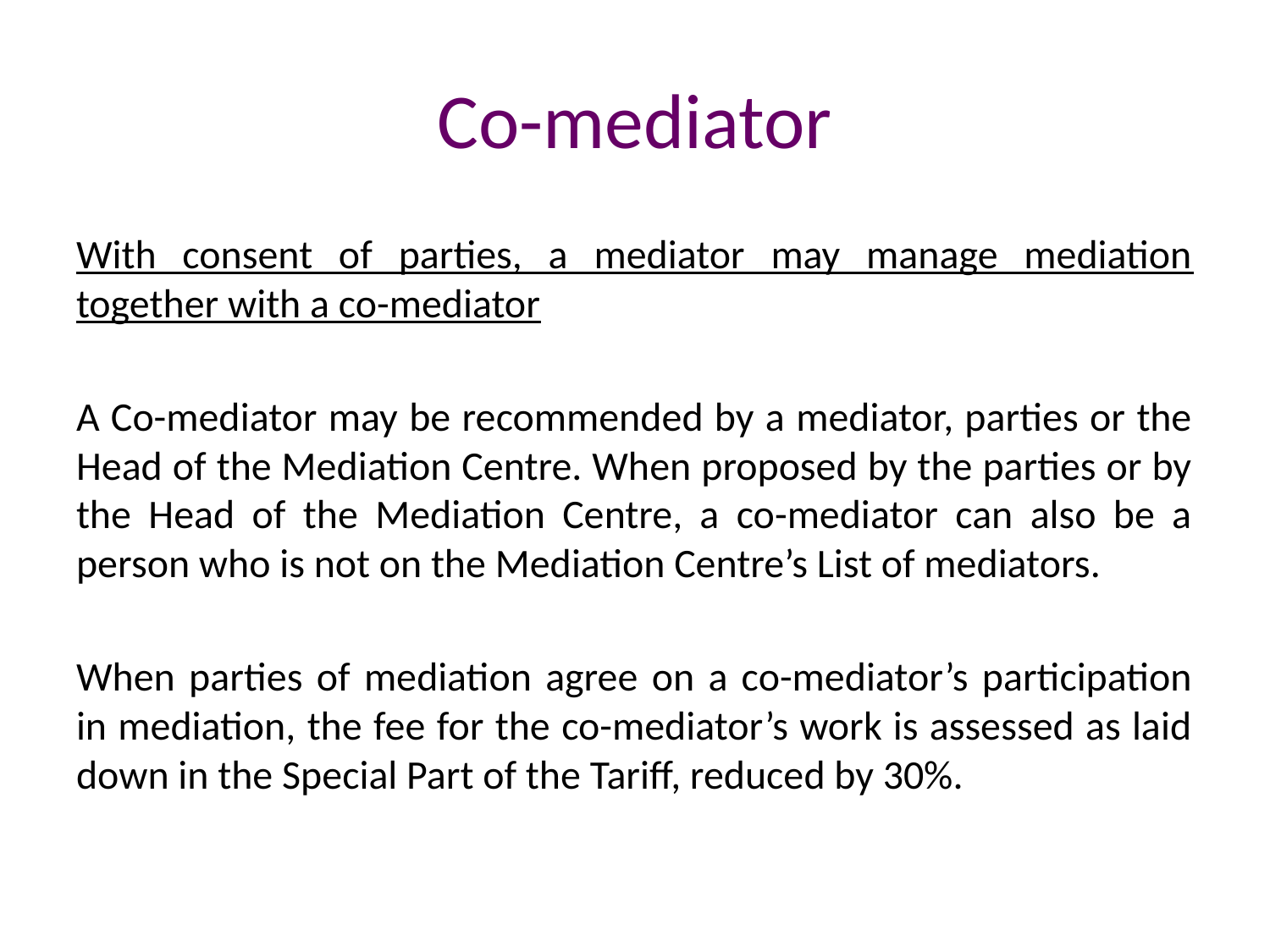

# Co-mediator
With consent of parties, a mediator may manage mediation together with a co-mediator

A Co-mediator may be recommended by a mediator, parties or the Head of the Mediation Centre. When proposed by the parties or by the Head of the Mediation Centre, a co-mediator can also be a person who is not on the Mediation Centre’s List of mediators.

When parties of mediation agree on a co-mediator’s participation in mediation, the fee for the co-mediator’s work is assessed as laid down in the Special Part of the Tariff, reduced by 30%.